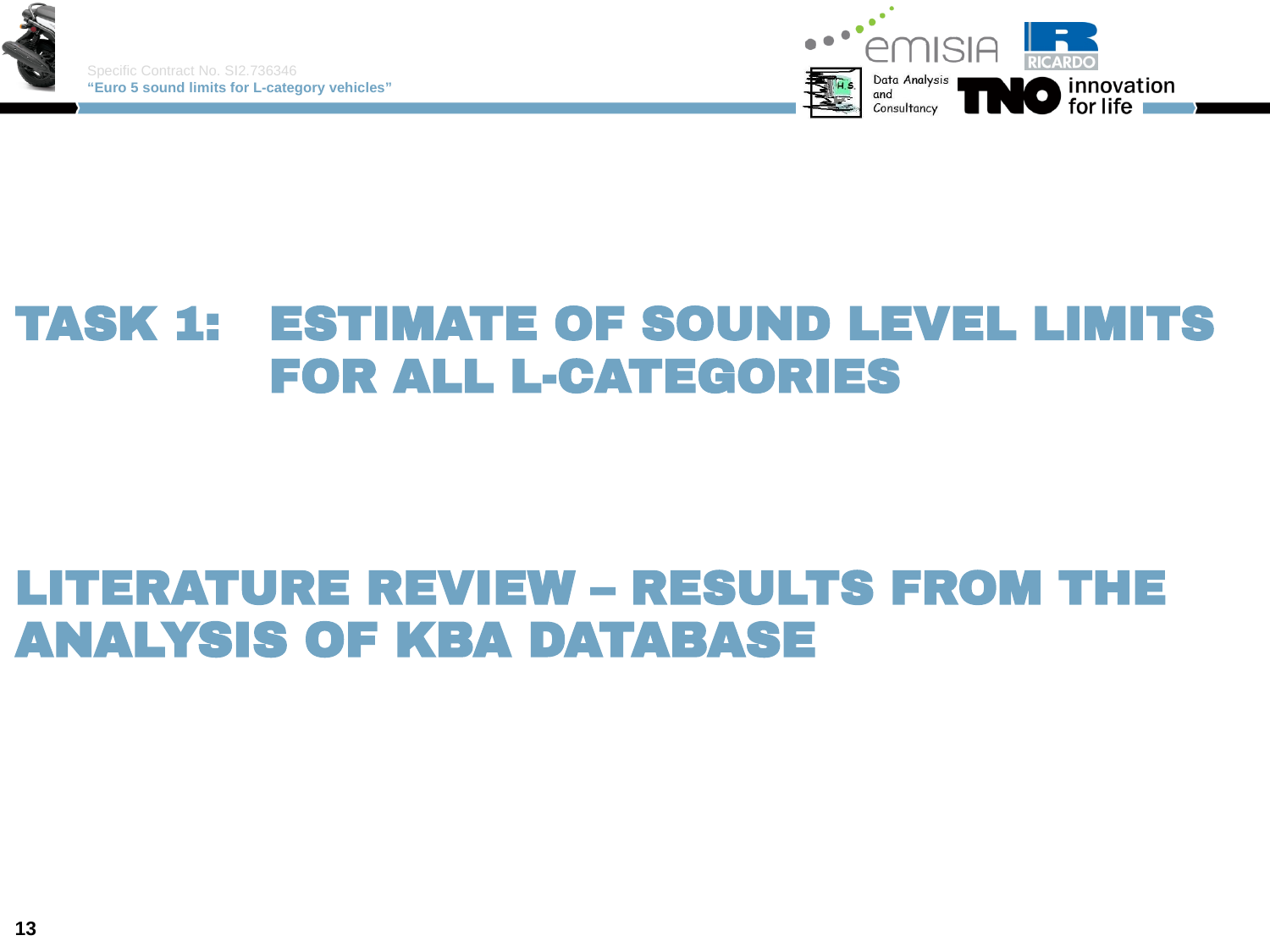

# TASK 1:	ESTIMATE OF SOUND LEVEL LIMITS FOR ALL L-categories LITERATURE REVIEW – RESULTS FROM THE Analysis of kba database
13